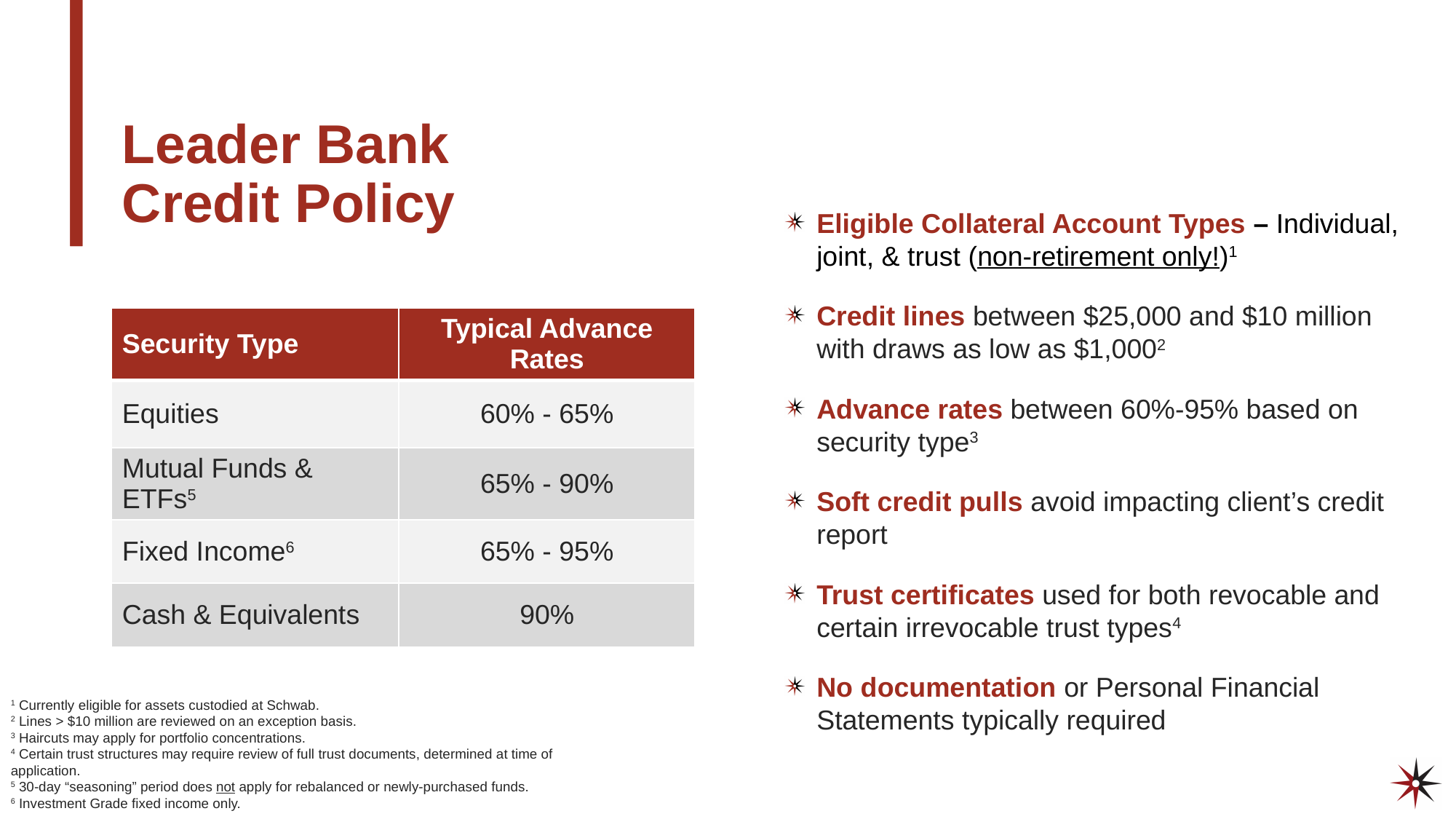

# Leader Bank Credit Policy

Eligible Collateral Account Types – Individual, joint, & trust (non-retirement only!)1
Credit lines between $25,000 and $10 million with draws as low as $1,0002
Advance rates between 60%-95% based on security type3
Soft credit pulls avoid impacting client’s credit report
Trust certificates used for both revocable and certain irrevocable trust types4
No documentation or Personal Financial Statements typically required
| Security Type | Typical Advance Rates |
| --- | --- |
| Equities | 60% - 65% |
| Mutual Funds & ETFs5 | 65% - 90% |
| Fixed Income6 | 65% - 95% |
| Cash & Equivalents | 90% |
1 Currently eligible for assets custodied at Schwab.
2 Lines > $10 million are reviewed on an exception basis.
3 Haircuts may apply for portfolio concentrations.
4 Certain trust structures may require review of full trust documents, determined at time of application.
5 30-day “seasoning” period does not apply for rebalanced or newly-purchased funds.
6 Investment Grade fixed income only.